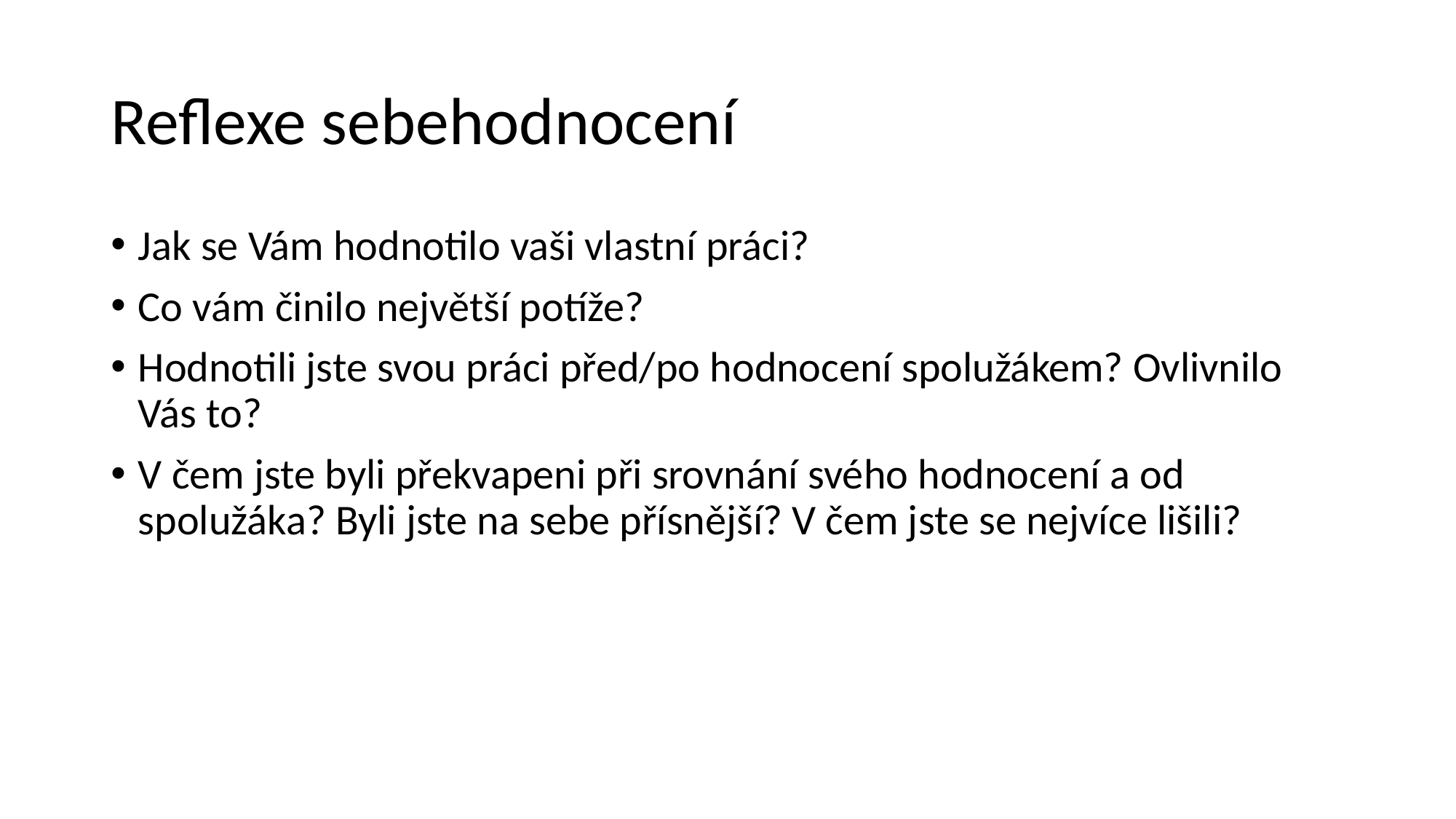

# Reflexe sebehodnocení
Jak se Vám hodnotilo vaši vlastní práci?
Co vám činilo největší potíže?
Hodnotili jste svou práci před/po hodnocení spolužákem? Ovlivnilo Vás to?
V čem jste byli překvapeni při srovnání svého hodnocení a od spolužáka? Byli jste na sebe přísnější? V čem jste se nejvíce lišili?